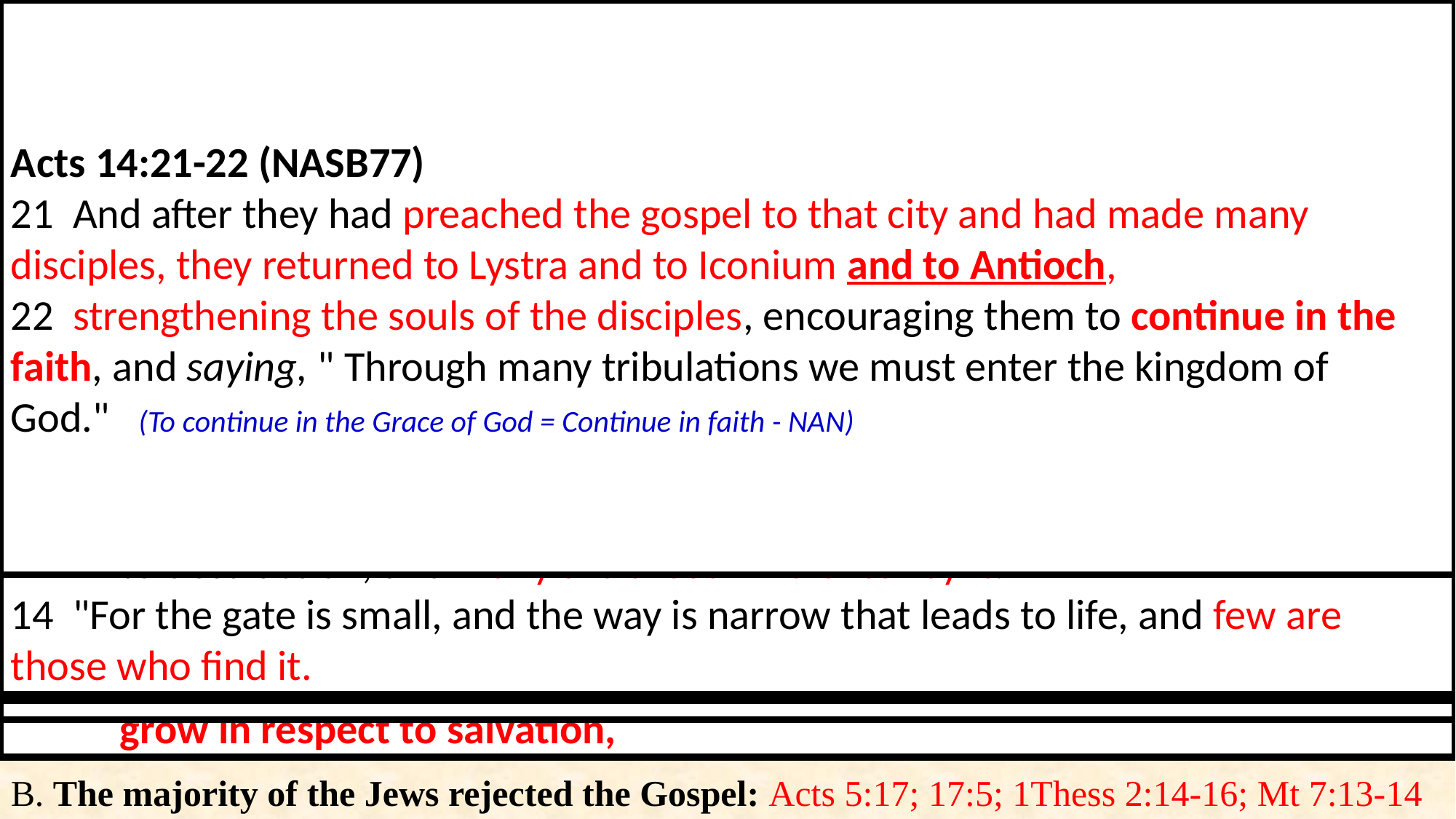

Acts 13:42-45 (NASB)
42  As Paul and Barnabas were going out, the people kept begging that these things might be 	spoken to them the next Sabbath.
43  Now when the meeting of the synagogue had broken up, many of the Jews and of the God-	fearing proselytes followed Paul and Barnabas, who, speaking to them, were urging them to 	continue in the grace of God.
44  The next Sabbath nearly the whole city assembled to hear the word of the Lord.
45  But when the Jews saw the crowds, they were filled with jealousy and began contradicting the 	things spoken by Paul, and were blaspheming.
A. How did the people respond to the Gospel preached by Paul and Barnabas?
	1. Some of both Jews and Gentile Proselytes were earnestly requesting, exhorting them to teach 		these things the next Sabbath: Acts 17:11; 1Pet 2:2
		a. Continue in the Grace of God: This indicates they became Christians. Paul had told them 			what to do to enter the grace of God. Acts 13:20-23; Acts 2:37-38, 40-41; Acts 14:21-22
B. The majority of the Jews rejected the Gospel: Acts 5:17; 17:5; 1Thess 2:14-16; Mt 7:13-14
Acts 11:20-23 (NASB77)
20  But there were some of them, men of Cyprus and Cyrene, who came to 	Antioch and began speaking to the Greeks also, preaching the Lord Jesus.
21  And the hand of the Lord was with them, and a large number who believed 	turned to the Lord.
22  And the news about them reached the ears of the church at Jerusalem, and 	they sent Barnabas off to Antioch.
23  Then when he had come and witnessed the grace of God, he rejoiced and 	began to encourage them all with resolute heart to remain true to the Lord;
Acts 2:37-38 (NASB77)
37  Now when they heard this, they were pierced to the heart, and said to Peter 	and the rest of the apostles, " Brethren, what shall we do?"
38  And Peter said to them, " Repent, and let each of you be baptized in the name 	of Jesus Christ for the forgiveness of your sins; and you shall receive the gift of 	the Holy Spirit.
Acts 2:40-41 (NASB77)
40  And with many other words he solemnly testified and kept on exhorting them, 	saying, " Be saved from this perverse generation!"
41  So then, those who had received his word were baptized; and there were 	added that day about three thousand souls.
1 Thessalonians 2:14-16 (NASB77)
14  For you, brethren, became imitators of the churches of God in Christ Jesus that 	are in Judea, for you also endured the same sufferings at the hands of your own 	countrymen, even as they did from the Jews,
15   who both killed the Lord Jesus and the prophets, and drove us out. They are 	not pleasing to God, but hostile to all men,
16   hindering us from speaking to the Gentiles that they might be saved; with the 	result that they always fill up the measure of their sins. But wrath has come
	upon them to the utmost.

Acts 14:21-22 (NASB77)
21  And after they had preached the gospel to that city and had made many 	disciples, they returned to Lystra and to Iconium and to Antioch,
22  strengthening the souls of the disciples, encouraging them to continue in the 	faith, and saying, " Through many tribulations we must enter the kingdom of 	God."   (To continue in the Grace of God = Continue in faith - NAN)

Acts 17:11 (NASB77)
11  Now these were more noble-minded than those in Thessalonica, for they 	received the word with great eagerness, examining the Scriptures daily, to see 	whether these things were so.

Acts 17:5 (NASB77)
5  But the Jews, becoming jealous and taking along some wicked men from the 	market place, formed a mob and set the city in an uproar; and coming upon the 	house of Jason, they were seeking to bring them out to the people.
Acts 5:17 (NASB77)
17  But the high priest rose up, along with all his associates (that is the sect of the 	Sadducees), and they were filled with jealousy;
Matthew 7:13-14 (NASB77)
13  " Enter by the narrow gate; for the gate is wide, and the way is broad that leads 	to destruction, and many are those who enter by it.
14  "For the gate is small, and the way is narrow that leads to life, and few are 	those who find it.
1 Peter 2:2 (NASB77)
2   like newborn babes, long for the pure milk of the word, that by it you may
	grow in respect to salvation,